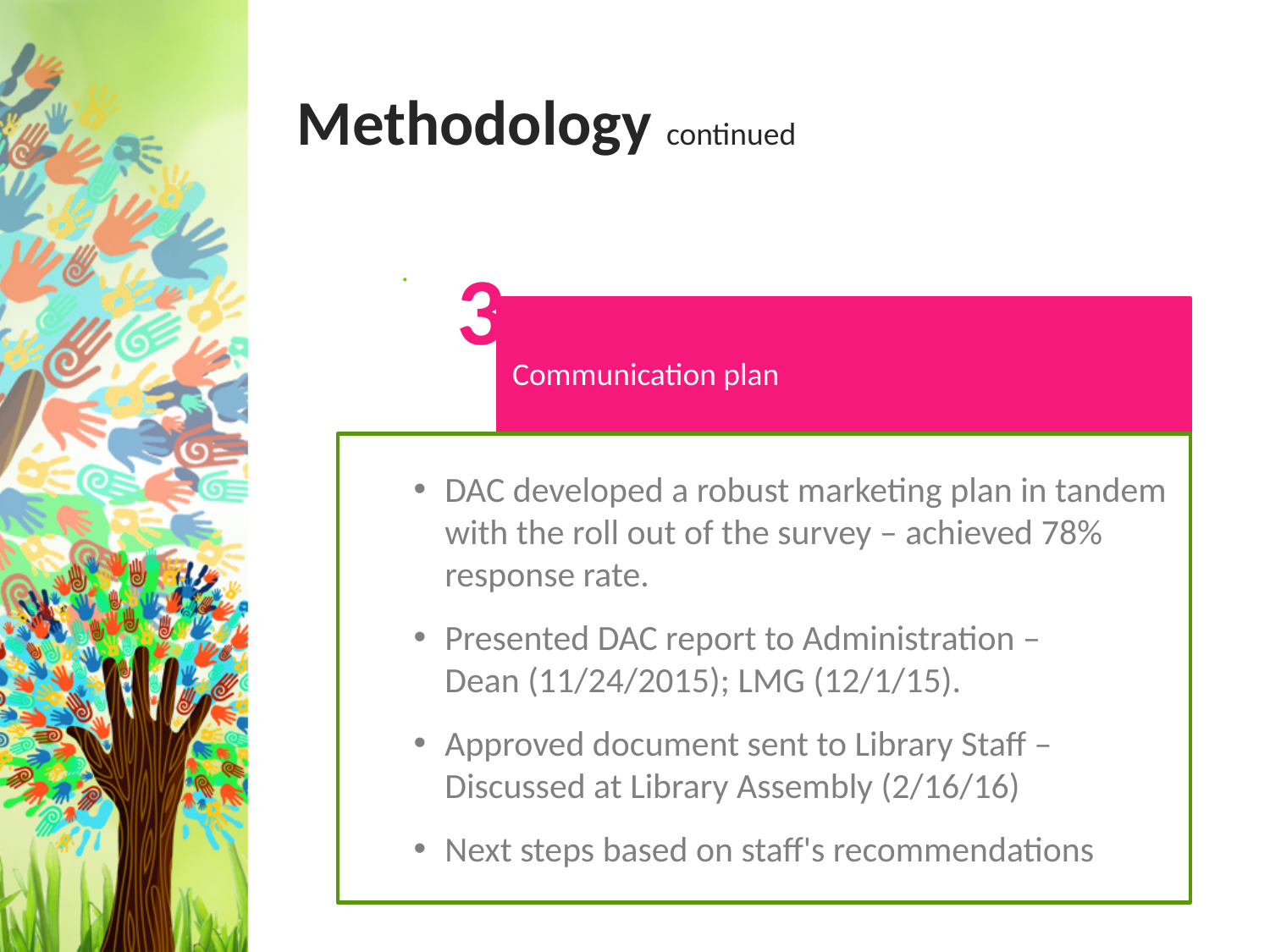

# Methodology continued
Communication plan
Basis of survey design
Communication plan
3
DAC developed a robust marketing plan in tandem with the roll out of the survey – achieved 78% response rate.
Presented DAC report to Administration –
Dean (11/24/2015); LMG (12/1/15).
Approved document sent to Library Staff – Discussed at Library Assembly (2/16/16)
Next steps based on staff's recommendations
2
3